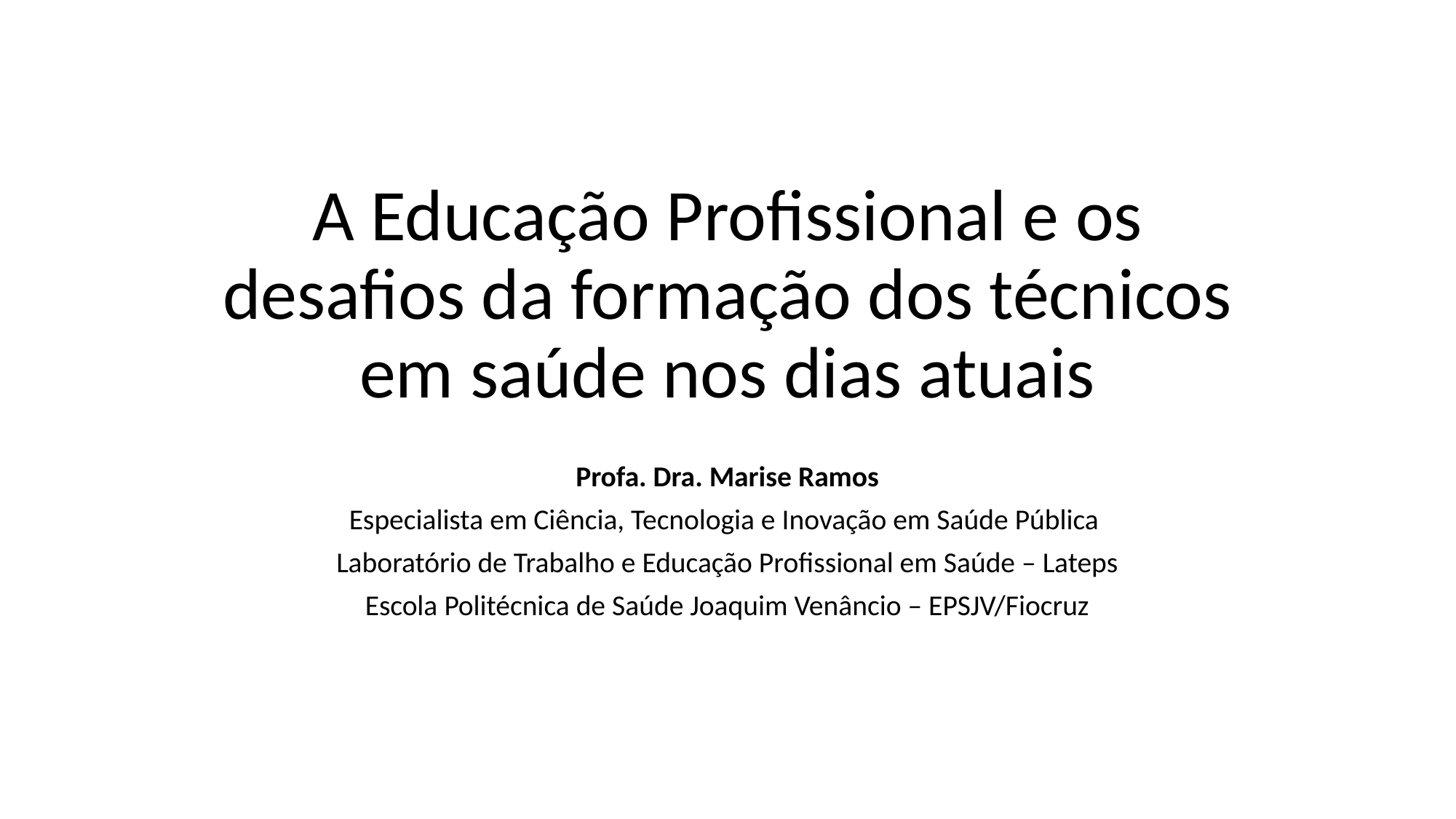

# A Educação Profissional e os desafios da formação dos técnicos em saúde nos dias atuais
Profa. Dra. Marise Ramos
Especialista em Ciência, Tecnologia e Inovação em Saúde Pública
Laboratório de Trabalho e Educação Profissional em Saúde – Lateps
Escola Politécnica de Saúde Joaquim Venâncio – EPSJV/Fiocruz